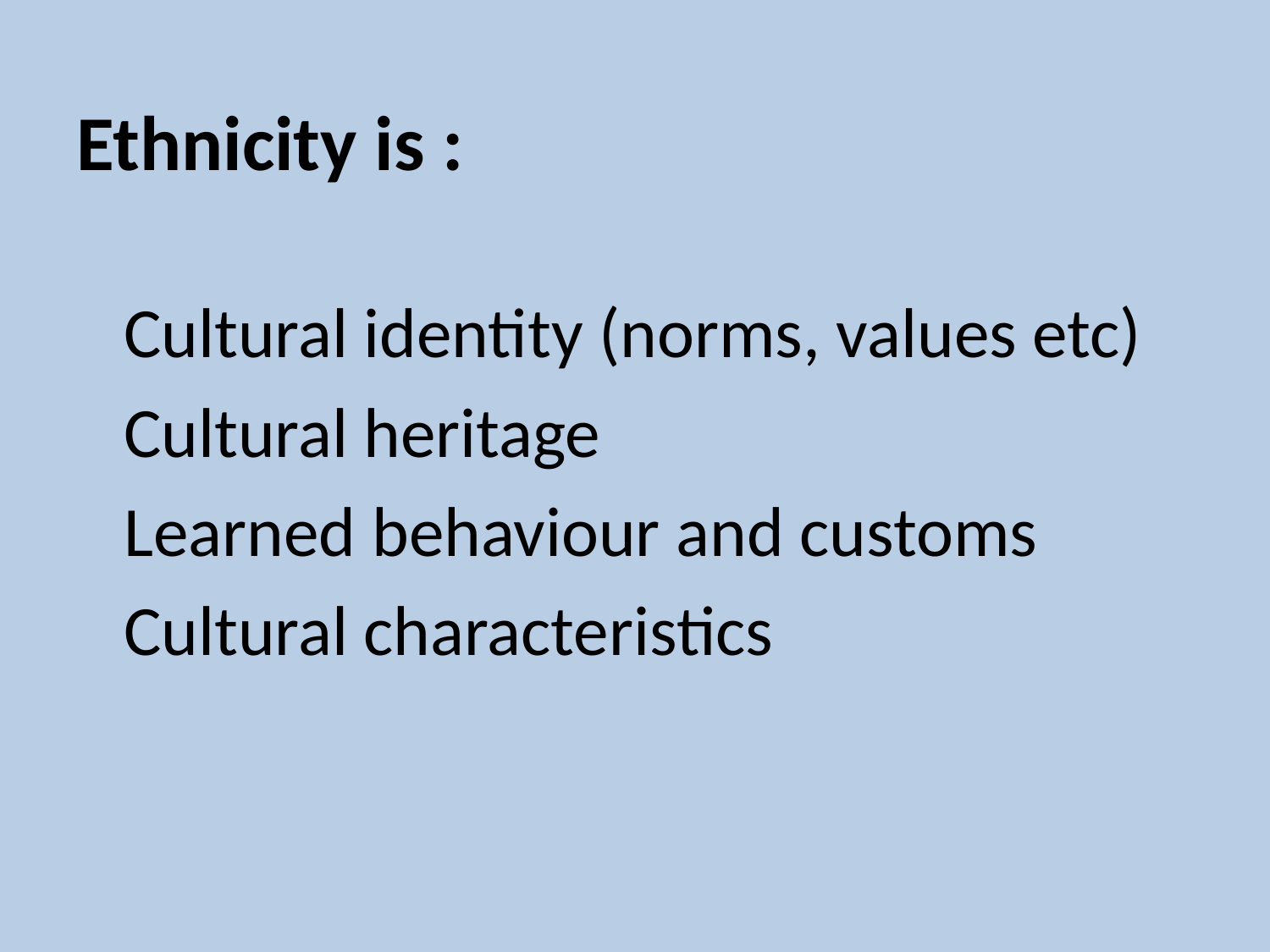

Ethnicity is :

	Cultural identity (norms, values etc)
	Cultural heritage
	Learned behaviour and customs
	Cultural characteristics